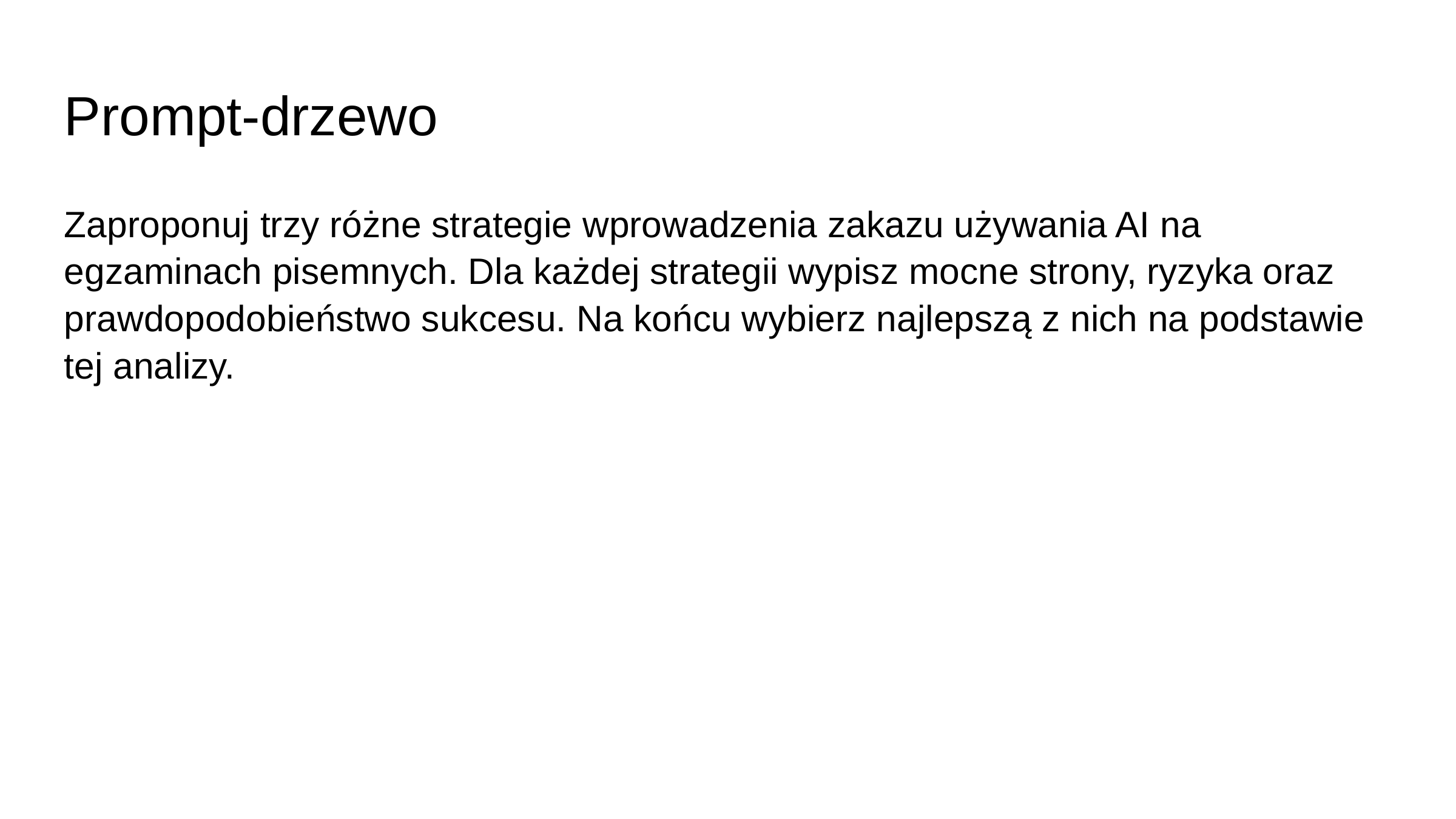

# Prompt-drzewo
Zaproponuj trzy różne strategie wprowadzenia zakazu używania AI na egzaminach pisemnych. Dla każdej strategii wypisz mocne strony, ryzyka oraz prawdopodobieństwo sukcesu. Na końcu wybierz najlepszą z nich na podstawie tej analizy.